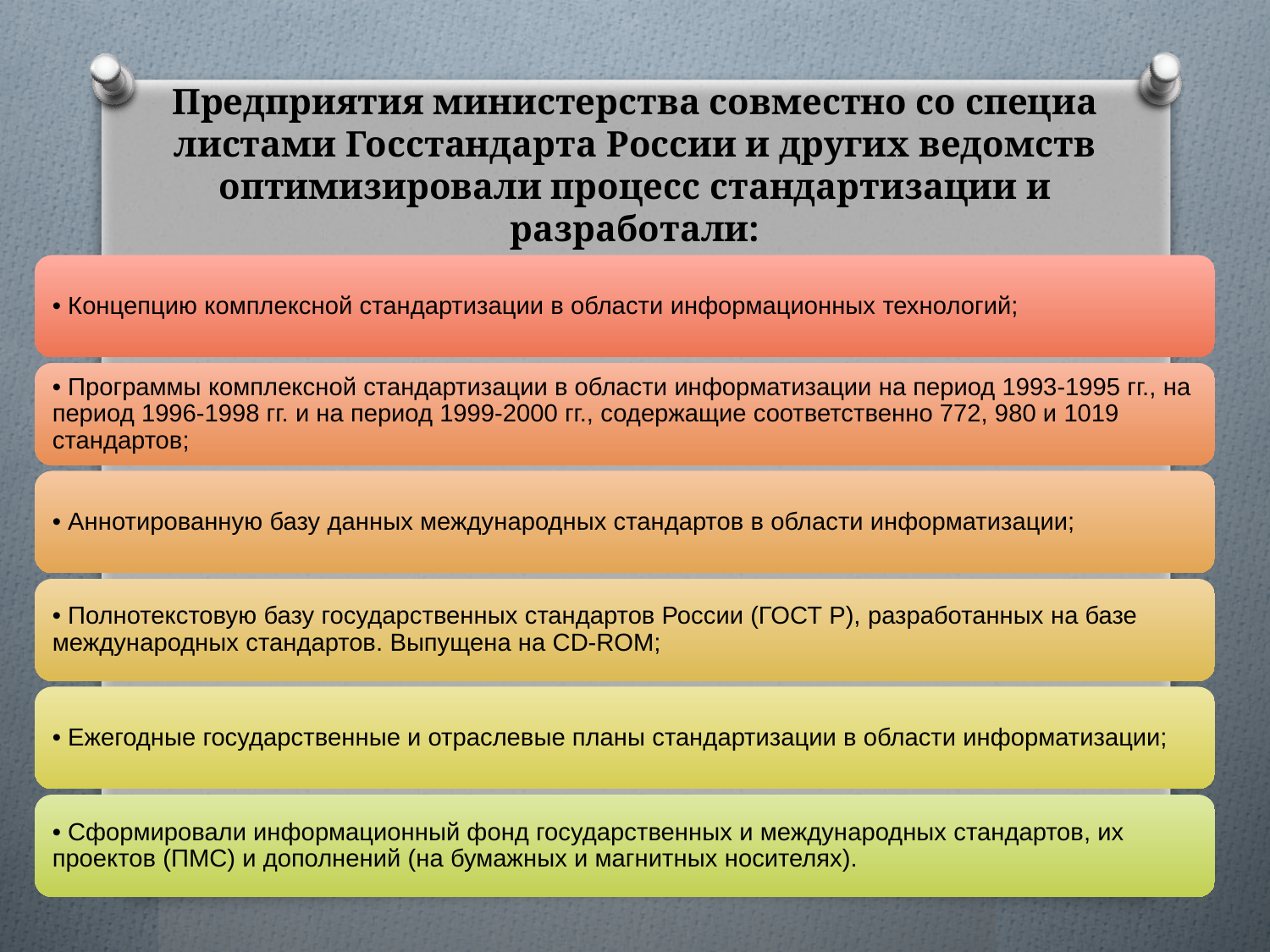

# Предприятия министерства совместно со специа­листами Госстандарта России и других ведомств опти­мизировали процесс стандартизации и разработали:
• Концепцию комплексной стандартизации в области информационных технологий;
• Программы комплексной стандартизации в области информатизации на период 1993-1995 гг., на период 1996-1998 гг. и на период 1999-2000 гг., содержащие соответственно 772, 980 и 1019 стандартов;
• Аннотированную базу данных международных стандартов в области информатизации;
• Полнотекстовую базу государственных стандартов России (ГОСТ Р), разработанных на базе международных стандартов. Выпущена на CD-ROM;
• Ежегодные государственные и отраслевые планы стандартизации в области информатизации;
• Сформировали информационный фонд государственных и международных стандартов, их проектов (ПМС) и дополнений (на бумажных и магнитных носителях).